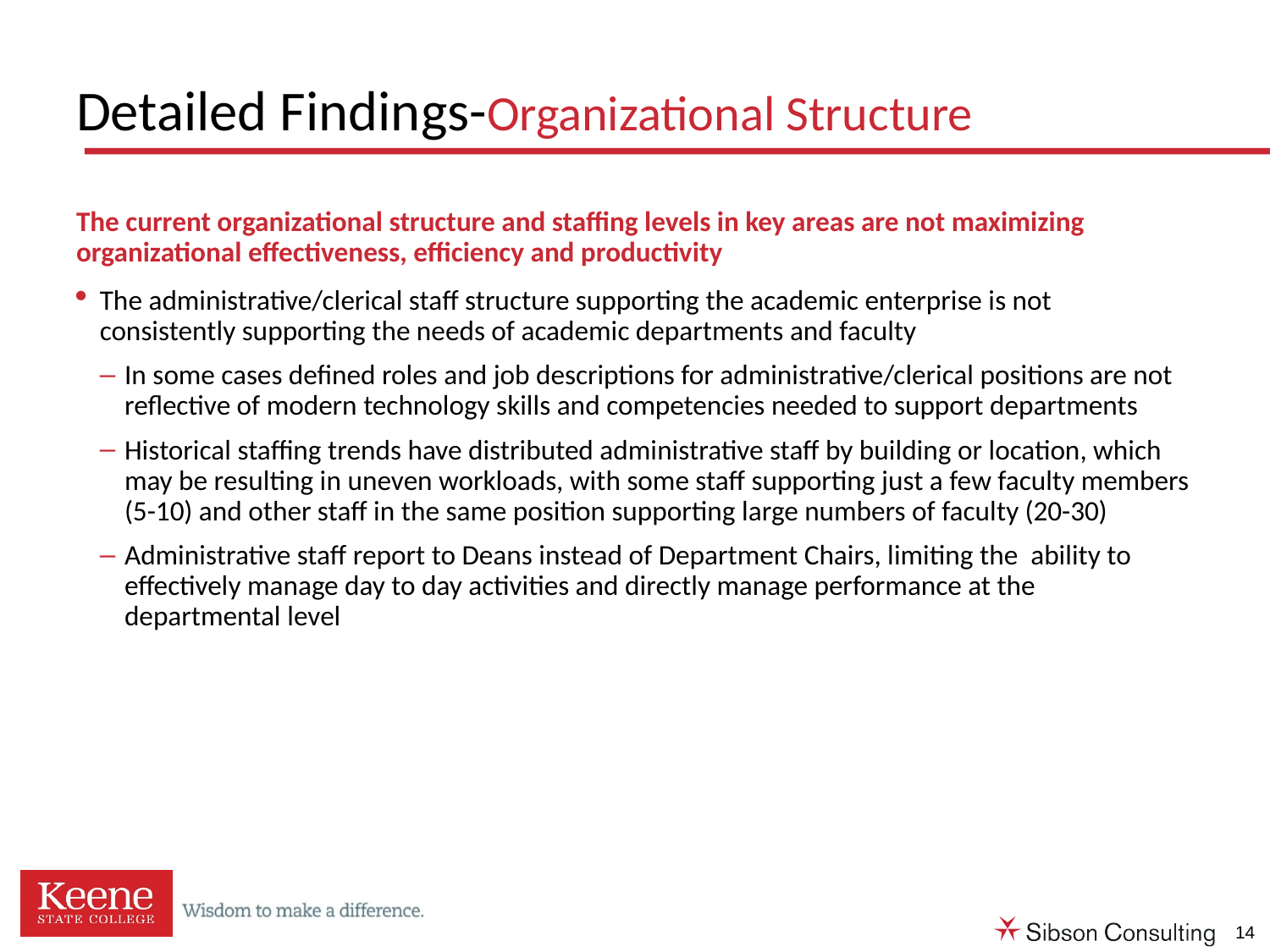

# Detailed Findings-Organizational Structure
The current organizational structure and staffing levels in key areas are not maximizing organizational effectiveness, efficiency and productivity
The administrative/clerical staff structure supporting the academic enterprise is not consistently supporting the needs of academic departments and faculty
In some cases defined roles and job descriptions for administrative/clerical positions are not reflective of modern technology skills and competencies needed to support departments
Historical staffing trends have distributed administrative staff by building or location, which may be resulting in uneven workloads, with some staff supporting just a few faculty members (5-10) and other staff in the same position supporting large numbers of faculty (20-30)
Administrative staff report to Deans instead of Department Chairs, limiting the  ability to effectively manage day to day activities and directly manage performance at the departmental level